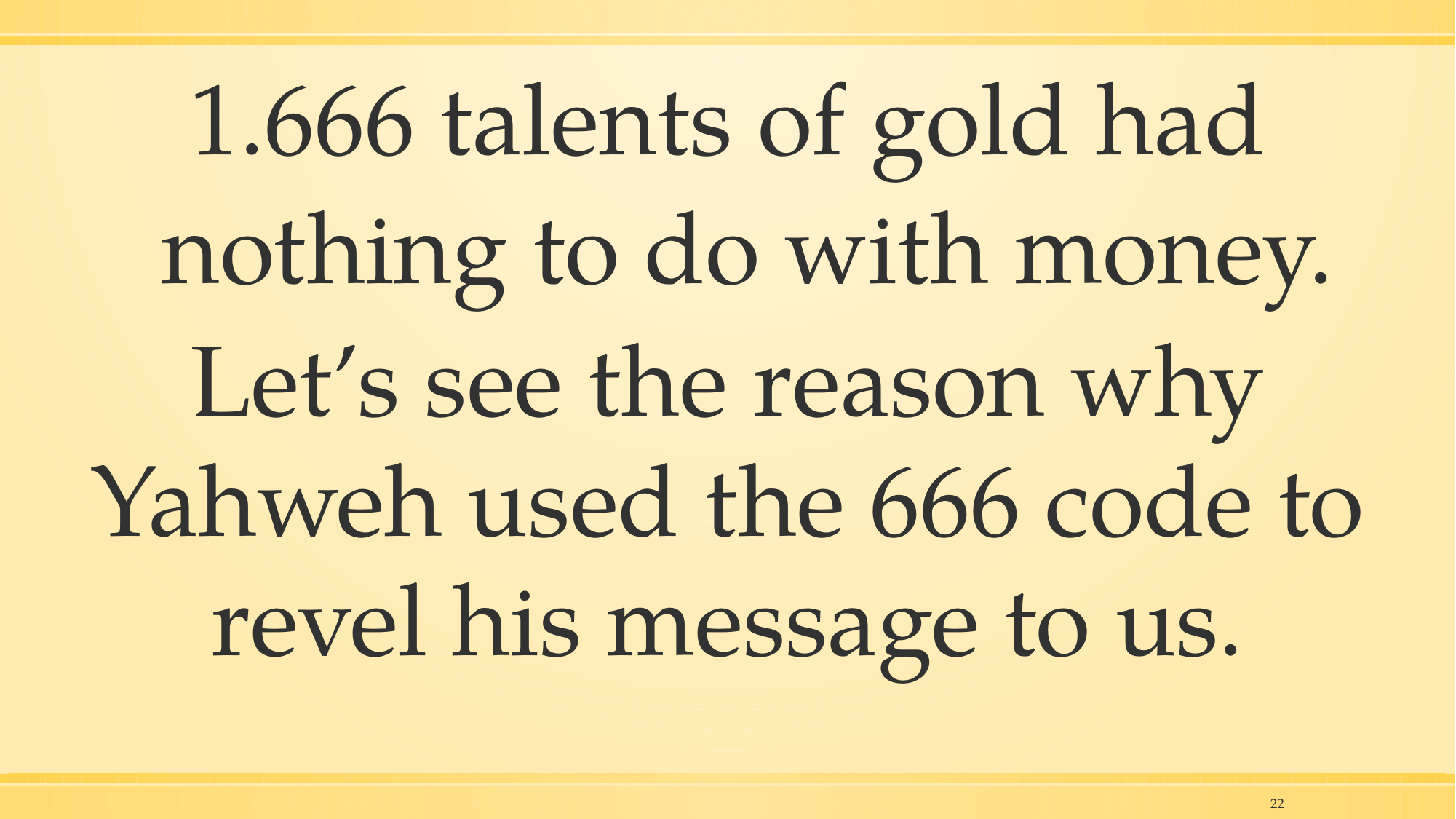

666 talents of gold had nothing to do with money.
Let’s see the reason why Yahweh used the 666 code to revel his message to us.
22